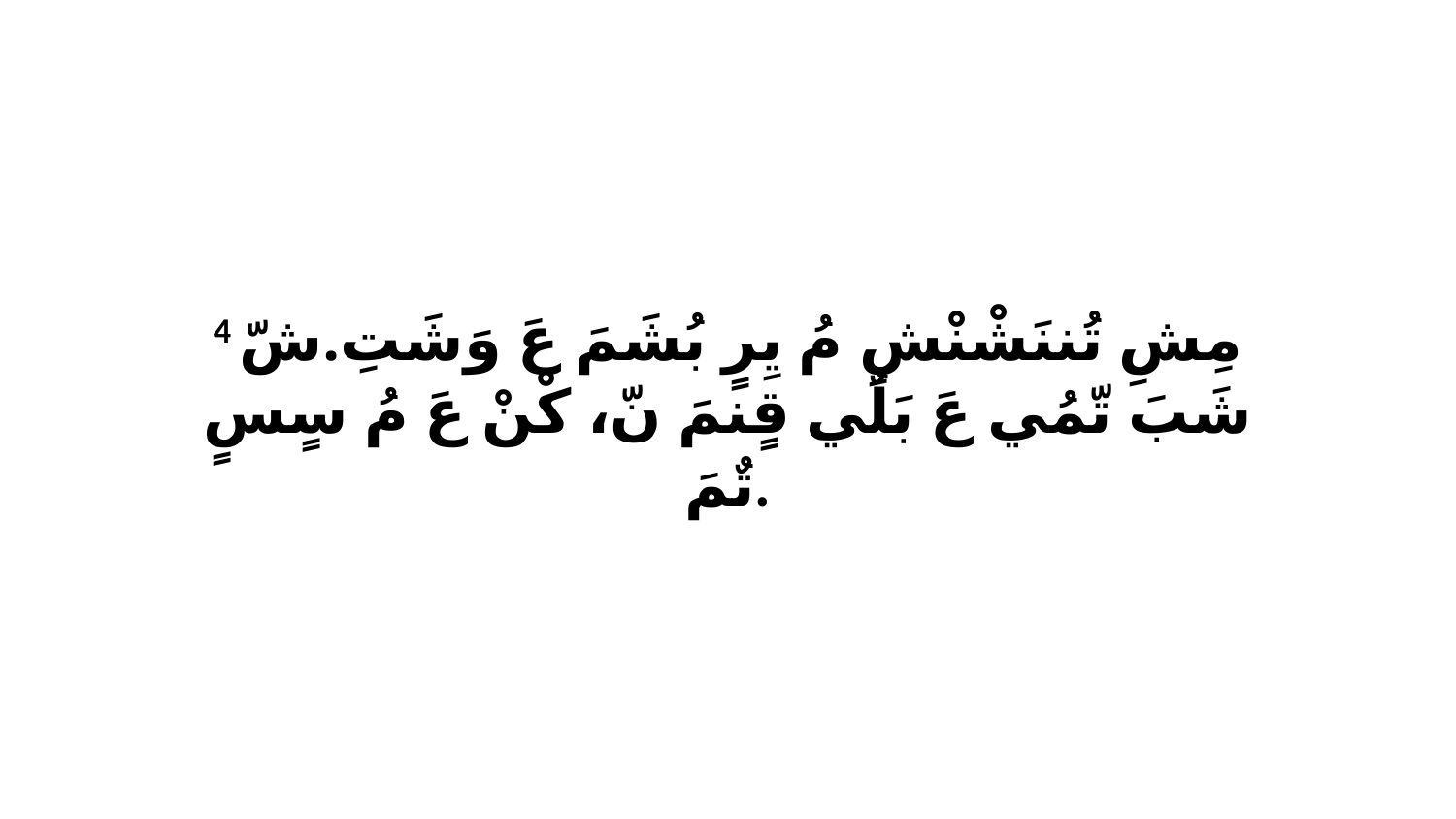

4 مِشِ تُننَشْنْشِ مُ يِرٍ بُشَمَ عَ وَشَتِ.شّ شَبَ تّمُي عَ بَلٌي قٍنمَ نّ، كْنْ عَ مُ سٍسٍ تٌمَ.